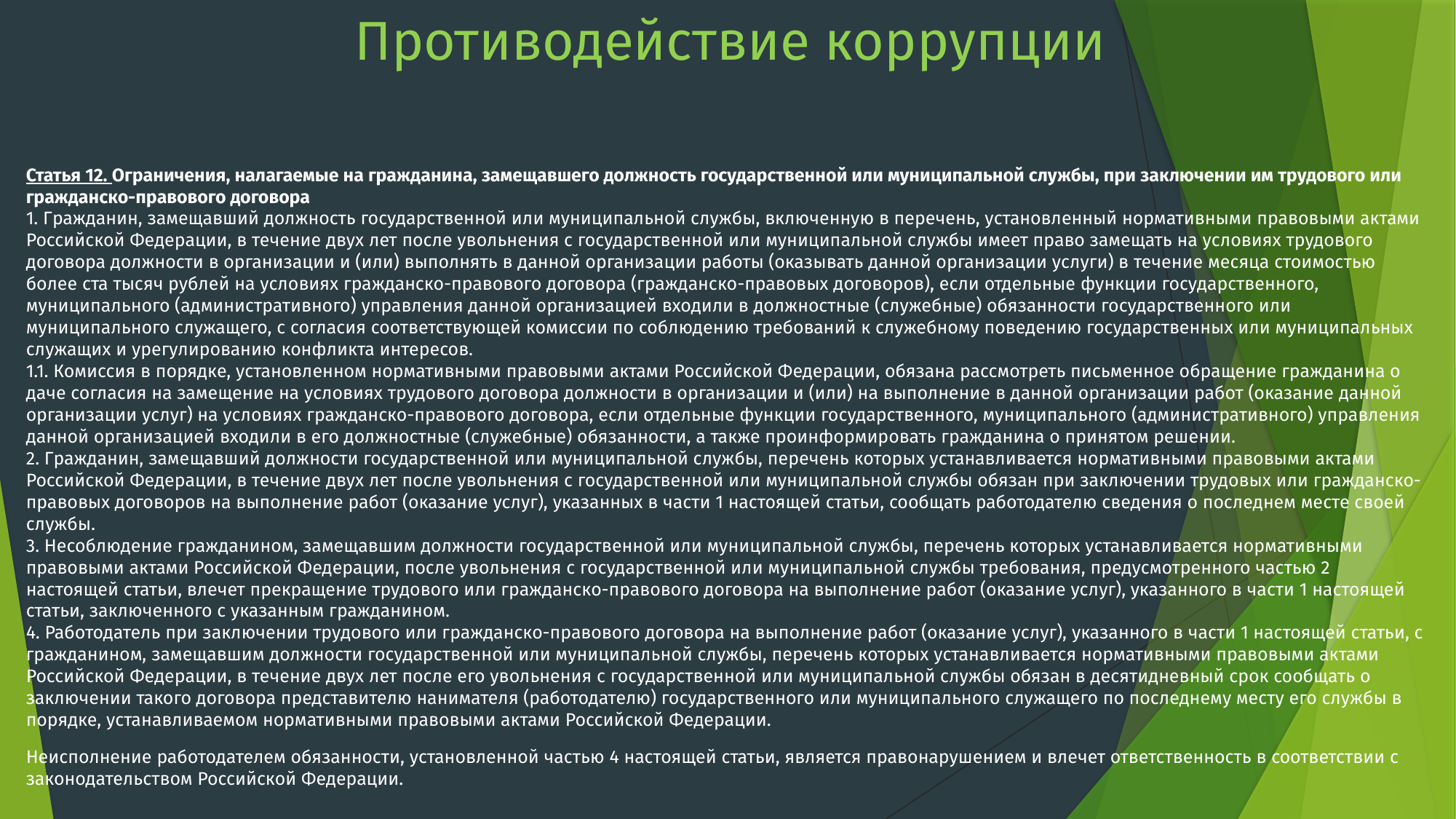

# Противодействие коррупции
Статья 12. Ограничения, налагаемые на гражданина, замещавшего должность государственной или муниципальной службы, при заключении им трудового или гражданско-правового договора
1. Гражданин, замещавший должность государственной или муниципальной службы, включенную в перечень, установленный нормативными правовыми актами Российской Федерации, в течение двух лет после увольнения с государственной или муниципальной службы имеет право замещать на условиях трудового договора должности в организации и (или) выполнять в данной организации работы (оказывать данной организации услуги) в течение месяца стоимостью более ста тысяч рублей на условиях гражданско-правового договора (гражданско-правовых договоров), если отдельные функции государственного, муниципального (административного) управления данной организацией входили в должностные (служебные) обязанности государственного или муниципального служащего, с согласия соответствующей комиссии по соблюдению требований к служебному поведению государственных или муниципальных служащих и урегулированию конфликта интересов.
1.1. Комиссия в порядке, установленном нормативными правовыми актами Российской Федерации, обязана рассмотреть письменное обращение гражданина о даче согласия на замещение на условиях трудового договора должности в организации и (или) на выполнение в данной организации работ (оказание данной организации услуг) на условиях гражданско-правового договора, если отдельные функции государственного, муниципального (административного) управления данной организацией входили в его должностные (служебные) обязанности, а также проинформировать гражданина о принятом решении.
2. Гражданин, замещавший должности государственной или муниципальной службы, перечень которых устанавливается нормативными правовыми актами Российской Федерации, в течение двух лет после увольнения с государственной или муниципальной службы обязан при заключении трудовых или гражданско-правовых договоров на выполнение работ (оказание услуг), указанных в части 1 настоящей статьи, сообщать работодателю сведения о последнем месте своей службы.
3. Несоблюдение гражданином, замещавшим должности государственной или муниципальной службы, перечень которых устанавливается нормативными правовыми актами Российской Федерации, после увольнения с государственной или муниципальной службы требования, предусмотренного частью 2 настоящей статьи, влечет прекращение трудового или гражданско-правового договора на выполнение работ (оказание услуг), указанного в части 1 настоящей статьи, заключенного с указанным гражданином.
4. Работодатель при заключении трудового или гражданско-правового договора на выполнение работ (оказание услуг), указанного в части 1 настоящей статьи, с гражданином, замещавшим должности государственной или муниципальной службы, перечень которых устанавливается нормативными правовыми актами Российской Федерации, в течение двух лет после его увольнения с государственной или муниципальной службы обязан в десятидневный срок сообщать о заключении такого договора представителю нанимателя (работодателю) государственного или муниципального служащего по последнему месту его службы в порядке, устанавливаемом нормативными правовыми актами Российской Федерации.
Неисполнение работодателем обязанности, установленной частью 4 настоящей статьи, является правонарушением и влечет ответственность в соответствии с законодательством Российской Федерации.